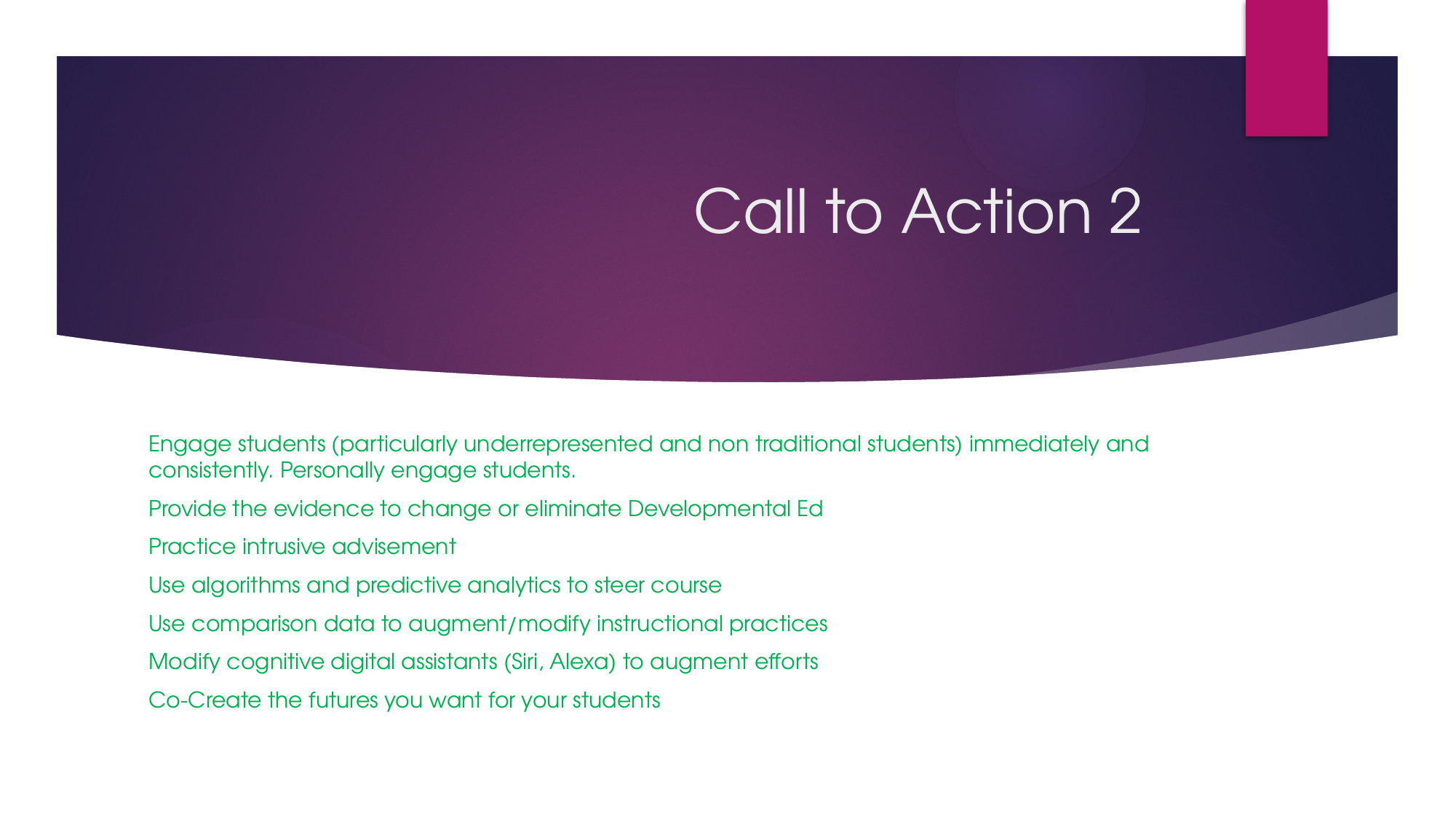

# Call to Action 2
Engage students (particularly underrepresented and non traditional students) immediately and consistently. Personally engage students.
Provide the evidence to change or eliminate Developmental Ed
Practice intrusive advisement
Use algorithms and predictive analytics to steer course
Use comparison data to augment/modify instructional practices
Modify cognitive digital assistants (Siri, Alexa) to augment efforts
Co-Create the futures you want for your students